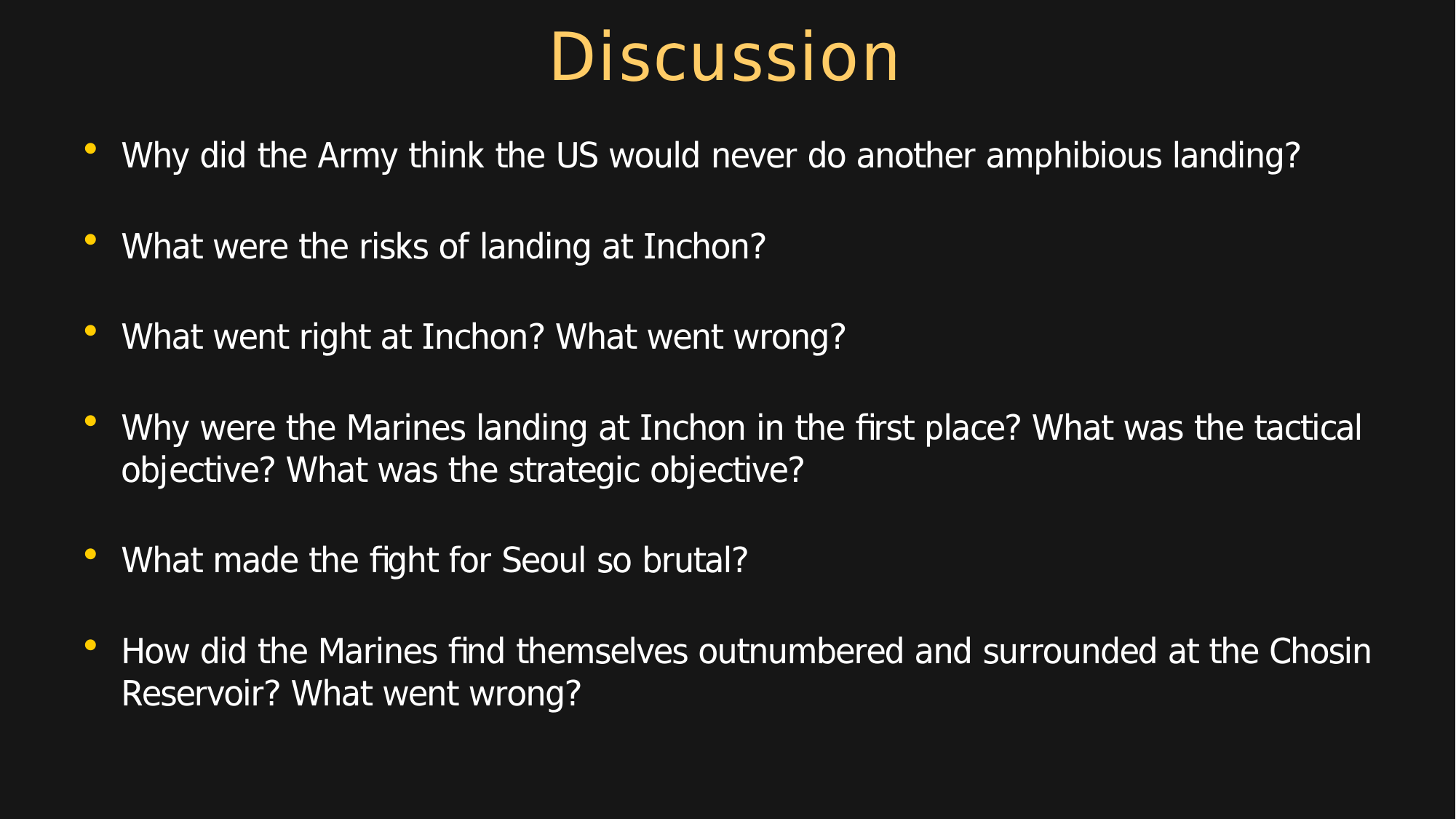

# Discussion
Why did the Army think the US would never do another amphibious landing?
What were the risks of landing at Inchon?
What went right at Inchon? What went wrong?
Why were the Marines landing at Inchon in the first place? What was the tactical objective? What was the strategic objective?
What made the fight for Seoul so brutal?
How did the Marines find themselves outnumbered and surrounded at the Chosin Reservoir? What went wrong?